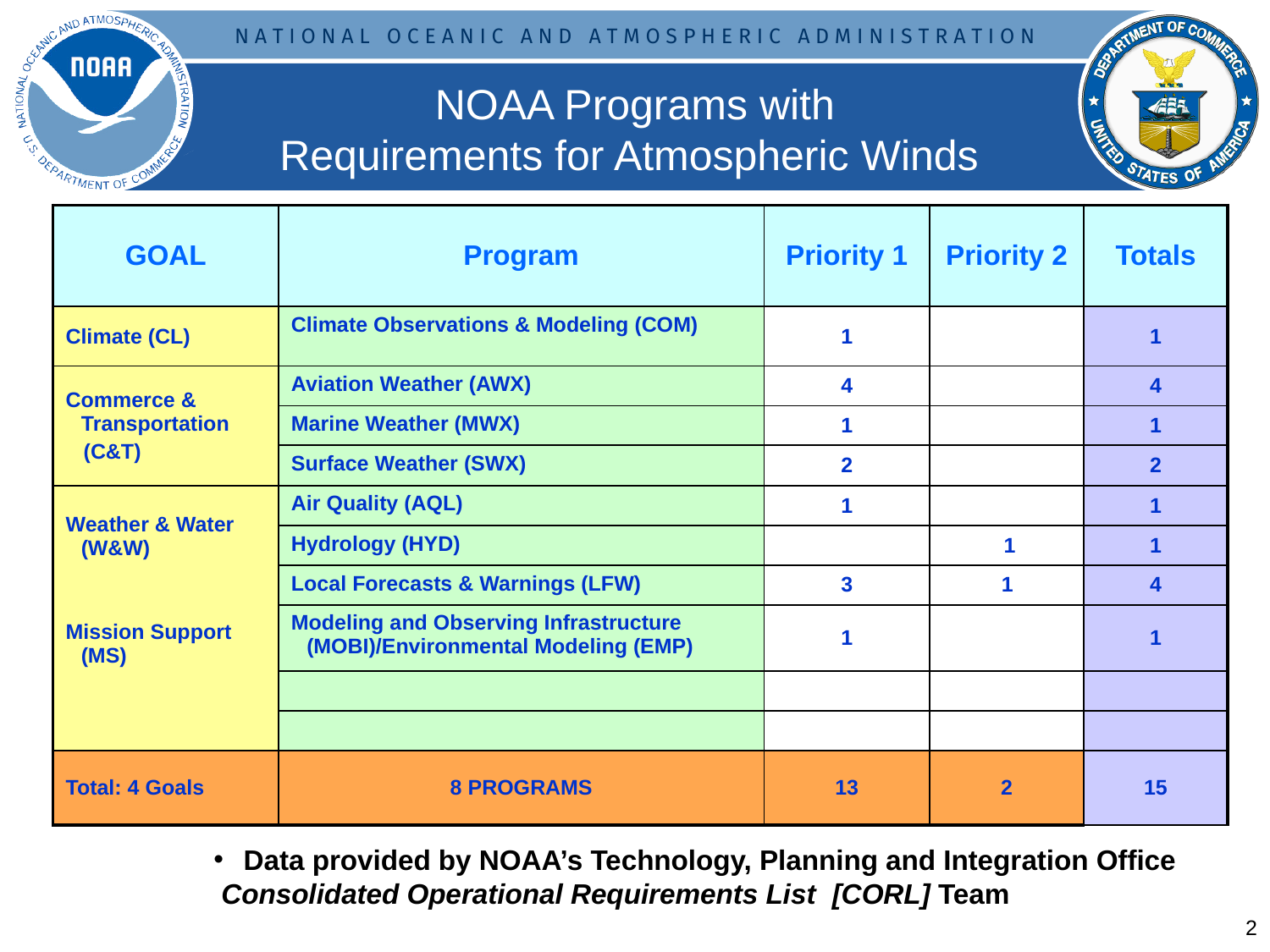

# NOAA Programs with Requirements for Atmospheric Winds
| GOAL | Program | Priority 1 | Priority 2 | Totals |
| --- | --- | --- | --- | --- |
| Climate (CL) | Climate Observations & Modeling (COM) | 1 |  | 1 |
| Commerce & Transportation (C&T) | Aviation Weather (AWX) | 4 |  | 4 |
|  | Marine Weather (MWX) | 1 |  | 1 |
|  | Surface Weather (SWX) | 2 |  | 2 |
| Weather & Water (W&W) Mission Support (MS) | Air Quality (AQL) | 1 |  | 1 |
|  | Hydrology (HYD) |  | 1 | 1 |
|  | Local Forecasts & Warnings (LFW) | 3 | 1 | 4 |
|  | Modeling and Observing Infrastructure (MOBI)/Environmental Modeling (EMP) | 1 |  | 1 |
|  |  |  |  |  |
|  |  |  |  |  |
| Total: 4 Goals | 8 PROGRAMS | 13 | 2 | 15 |
Data provided by NOAA’s Technology, Planning and Integration Office
 Consolidated Operational Requirements List  [CORL] Team
2